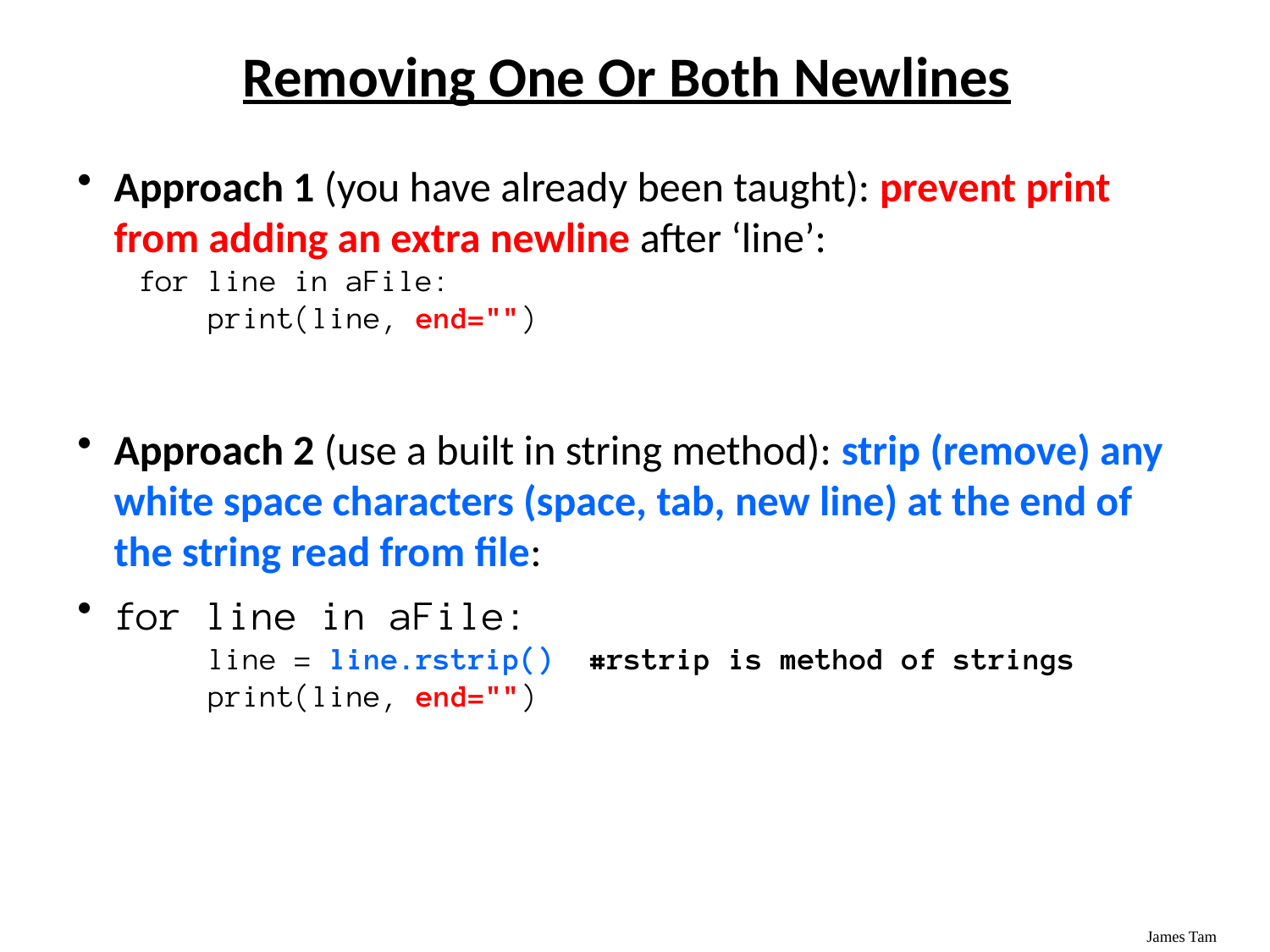

# Removing One Or Both Newlines
Approach 1 (you have already been taught): prevent print from adding an extra newline after ‘line’:
for line in aFile:
    print(line, end="")

Approach 2 (use a built in string method): strip (remove) any white space characters (space, tab, new line) at the end of the string read from file:
for line in aFile:
    line = line.rstrip()  #rstrip is method of strings
    print(line, end="")